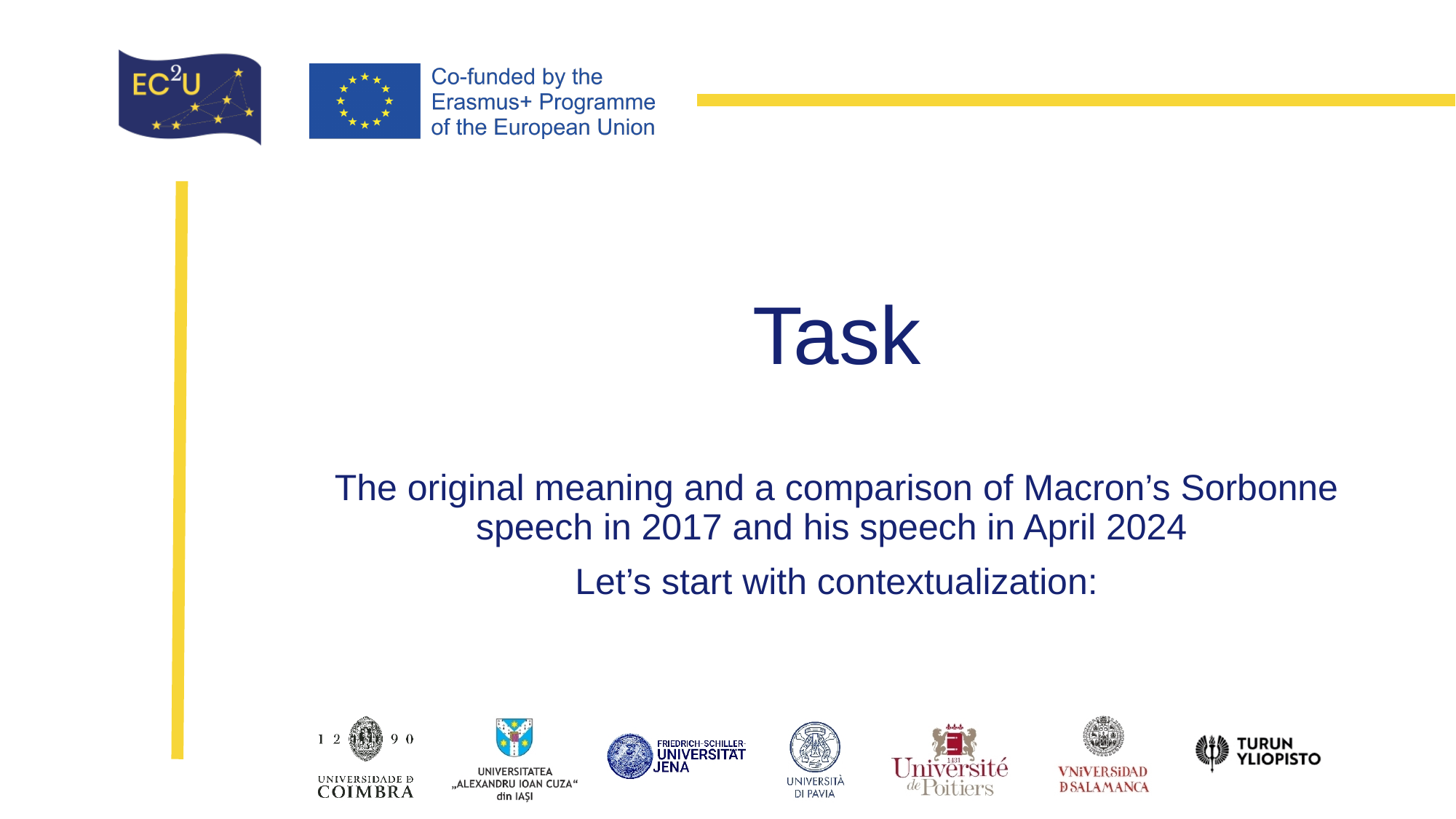

# Task
The original meaning and a comparison of Macron’s Sorbonne speech in 2017 and his speech in April 2024
 Let’s start with contextualization: